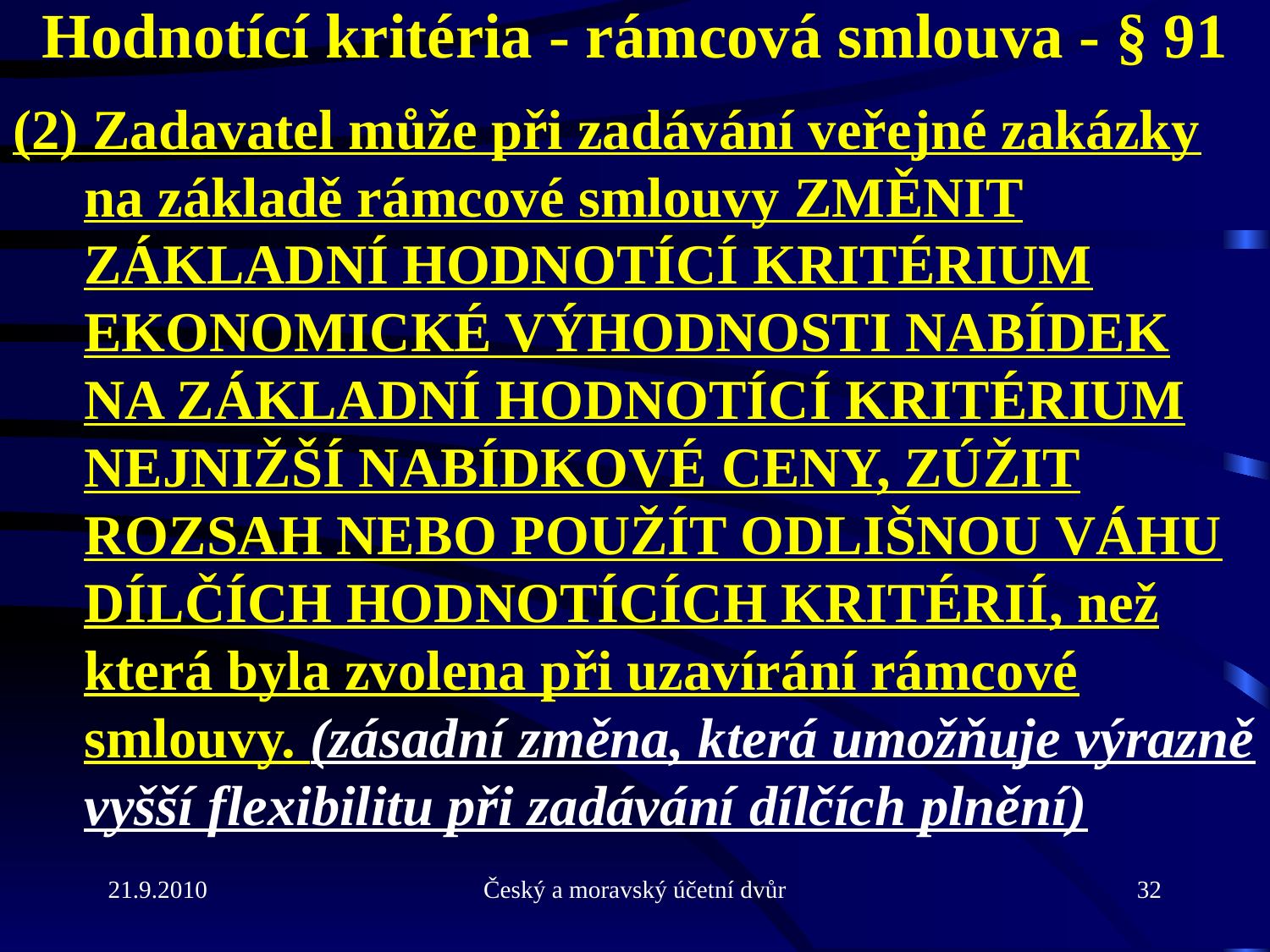

# Hodnotící kritéria - rámcová smlouva - § 91
(2) Zadavatel může při zadávání veřejné zakázky na základě rámcové smlouvy změnit základní hodnotící kritérium ekonomické výhodnosti nabídek na základní hodnotící kritérium nejnižší nabídkové ceny, zúžit rozsah nebo použít odlišnou váhu dílčích hodnotících kritérií, než která byla zvolena při uzavírání rámcové smlouvy. (zásadní změna, která umožňuje výrazně vyšší flexibilitu při zadávání dílčích plnění)
21.9.2010
Český a moravský účetní dvůr
32